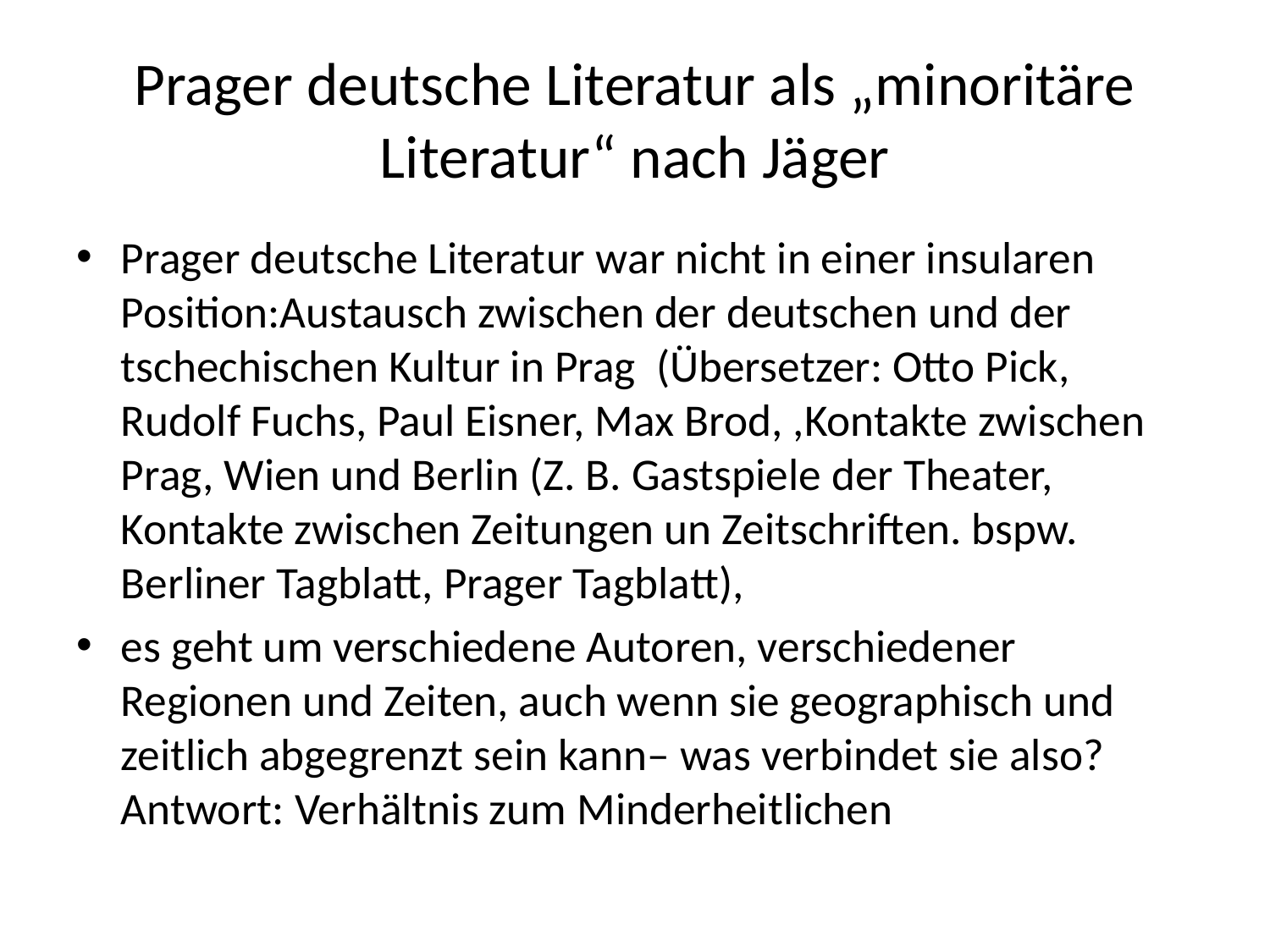

# Prager deutsche Literatur als „minoritäre Literatur“ nach Jäger
Prager deutsche Literatur war nicht in einer insularen Position:Austausch zwischen der deutschen und der tschechischen Kultur in Prag  (Übersetzer: Otto Pick, Rudolf Fuchs, Paul Eisner, Max Brod, ,Kontakte zwischen Prag, Wien und Berlin (Z. B. Gastspiele der Theater, Kontakte zwischen Zeitungen un Zeitschriften. bspw. Berliner Tagblatt, Prager Tagblatt),
es geht um verschiedene Autoren, verschiedener Regionen und Zeiten, auch wenn sie geographisch und zeitlich abgegrenzt sein kann– was verbindet sie also? Antwort: Verhältnis zum Minderheitlichen